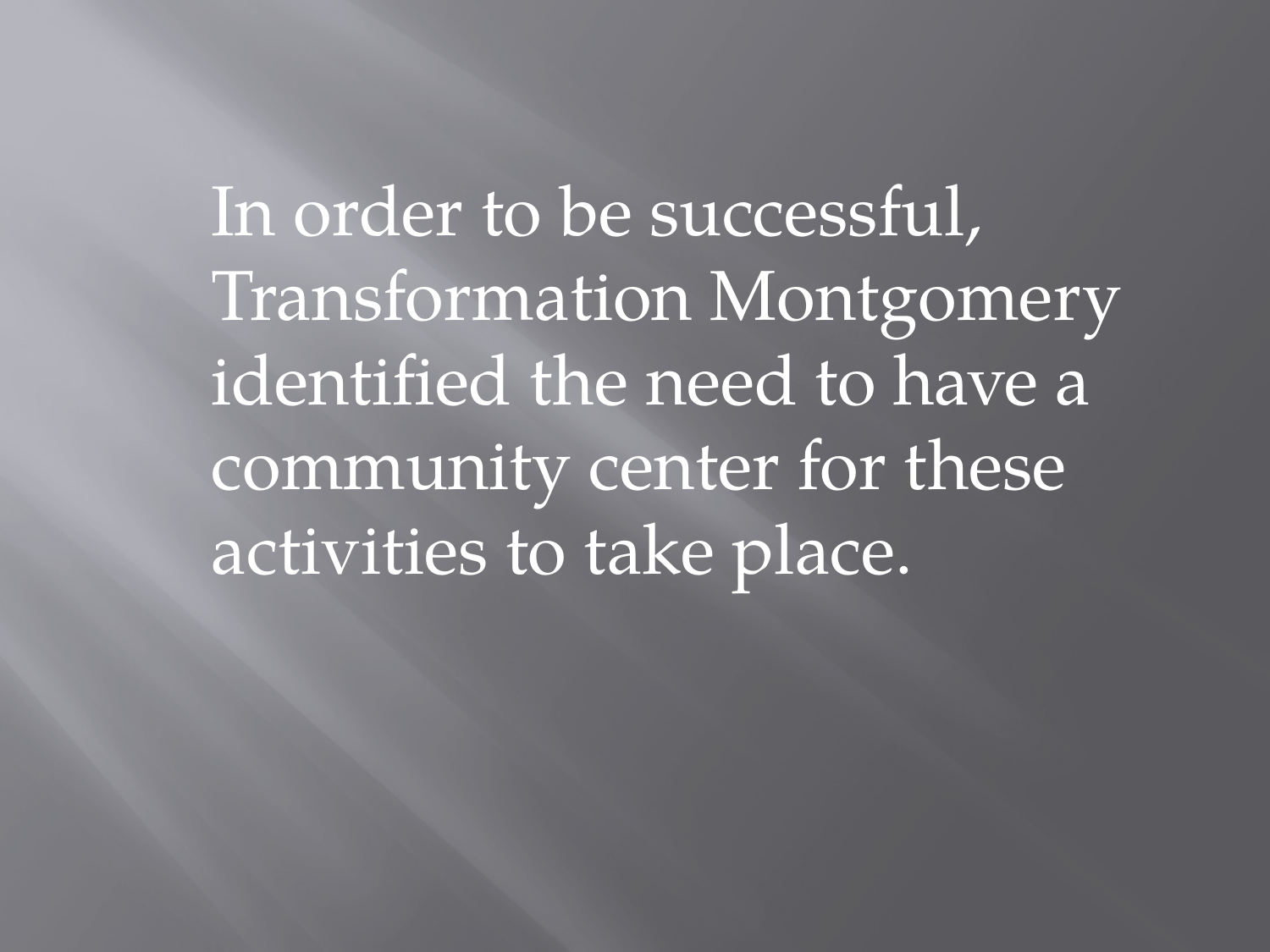

In order to be successful, Transformation Montgomery identified the need to have a community center for these activities to take place.